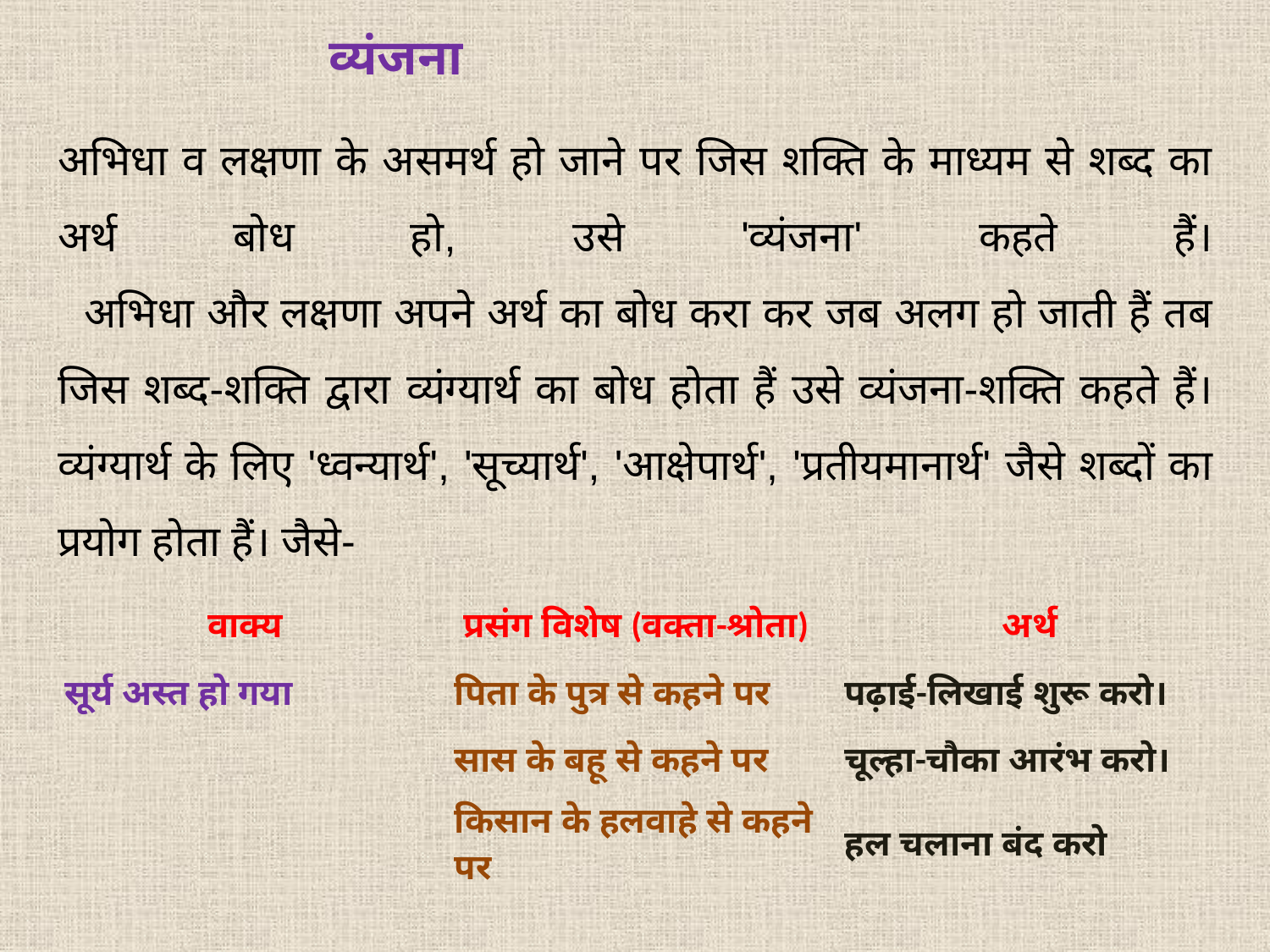

व्यंजना

अभिधा व लक्षणा के असमर्थ हो जाने पर जिस शक्ति के माध्यम से शब्द का अर्थ बोध हो, उसे 'व्यंजना' कहते हैं।
  अभिधा और लक्षणा अपने अर्थ का बोध करा कर जब अलग हो जाती हैं तब जिस शब्द-शक्ति द्वारा व्यंग्यार्थ का बोध होता हैं उसे व्यंजना-शक्ति कहते हैं। व्यंग्यार्थ के लिए 'ध्वन्यार्थ', 'सूच्यार्थ', 'आक्षेपार्थ', 'प्रतीयमानार्थ' जैसे शब्दों का प्रयोग होता हैं। जैसे-
| वाक्य | प्रसंग विशेष (वक्ता-श्रोता) | अर्थ |
| --- | --- | --- |
| सूर्य अस्त हो गया | पिता के पुत्र से कहने पर | पढ़ाई-लिखाई शुरू करो। |
|  | सास के बहू से कहने पर | चूल्हा-चौका आरंभ करो। |
|  | किसान के हलवाहे से कहने पर | हल चलाना बंद करो |